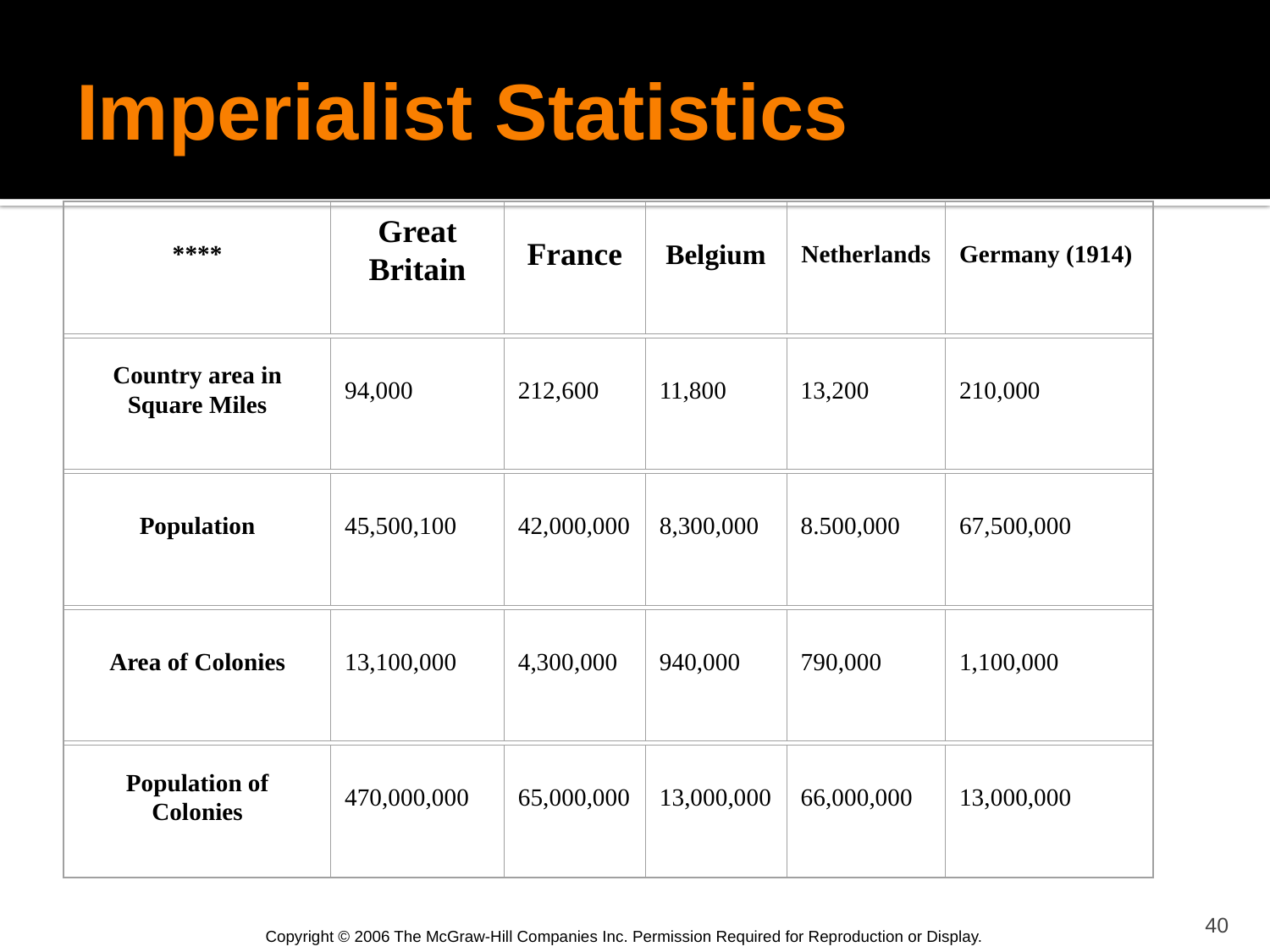

# Imperialist Statistics

****

Great Britain

France

Belgium

Netherlands

Germany (1914)

Country area in Square Miles

94,000

212,600

11,800

13,200

210,000

Population

45,500,100

42,000,000

8,300,000

8.500,000

67,500,000

Area of Colonies

13,100,000

4,300,000

940,000

790,000

1,100,000

Population of Colonies

470,000,000

65,000,000

13,000,000

66,000,000

13,000,000

40